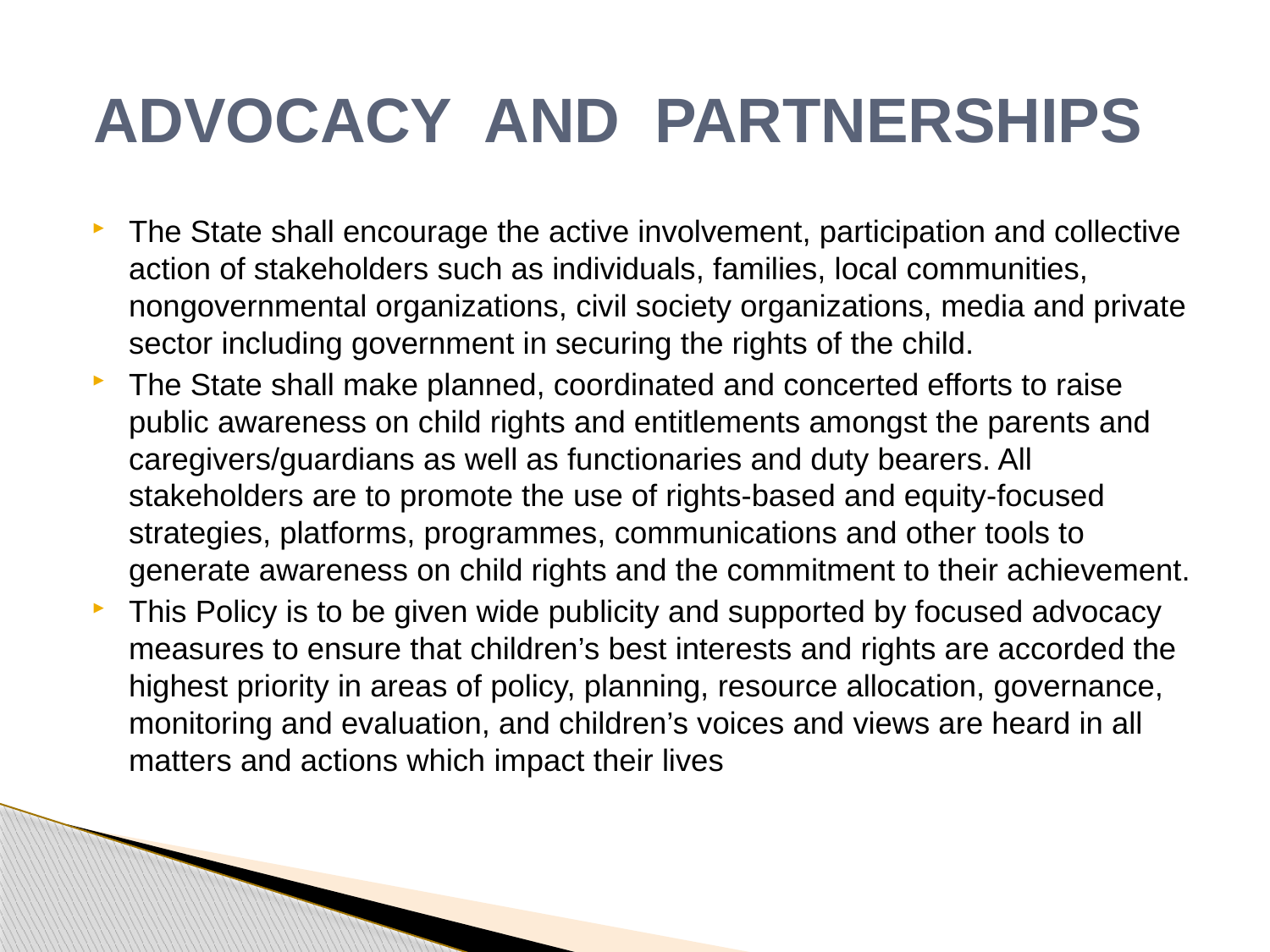

# ADVOCACY  AND  PARTNERSHIPS
The State shall encourage the active involvement, participation and collective action of stakeholders such as individuals, families, local communities, nongovernmental organizations, civil society organizations, media and private sector including government in securing the rights of the child.
The State shall make planned, coordinated and concerted efforts to raise public awareness on child rights and entitlements amongst the parents and caregivers/guardians as well as functionaries and duty bearers. All stakeholders are to promote the use of rights-based and equity-focused strategies, platforms, programmes, communications and other tools to generate awareness on child rights and the commitment to their achievement.
This Policy is to be given wide publicity and supported by focused advocacy measures to ensure that children’s best interests and rights are accorded the highest priority in areas of policy, planning, resource allocation, governance, monitoring and evaluation, and children’s voices and views are heard in all matters and actions which impact their lives